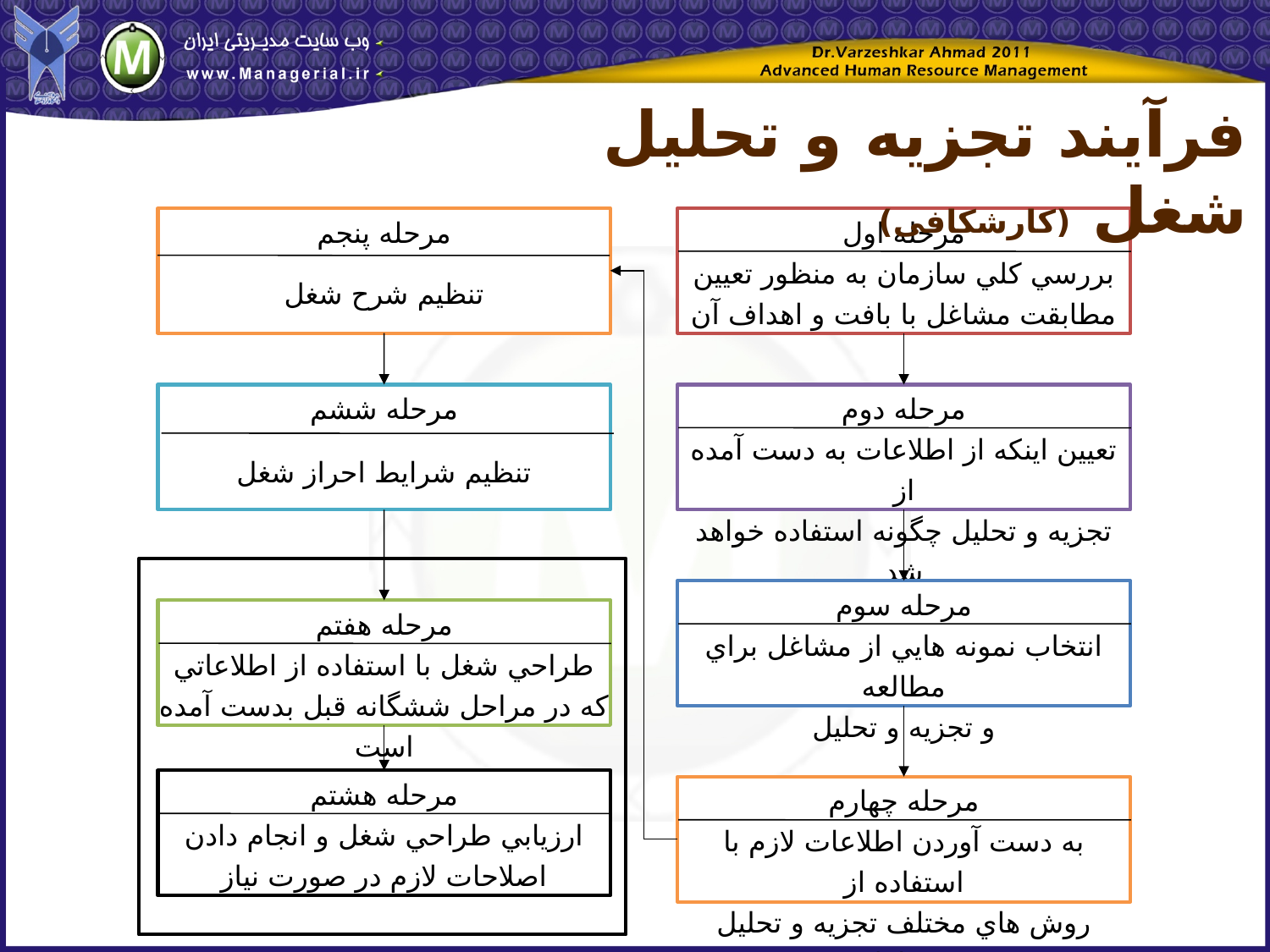

فرآیند تجزیه و تحلیل شغل (کارشکافی)
مرحله پنجم

تنظيم شرح شغل
مرحله اول
بررسي کلي سازمان به منظور تعيين
مطابقت مشاغل با بافت و اهداف آن

مرحله ششم

تنظيم شرايط احراز شغل

مرحله دوم
تعيين اينکه از اطلاعات به دست آمده از
تجزيه و تحليل چگونه استفاده خواهد شد

مرحله سوم
انتخاب نمونه هايي از مشاغل براي مطالعه
و تجزيه و تحليل

مرحله هفتم
طراحي شغل با استفاده از اطلاعاتي که در مراحل ششگانه قبل بدست آمده است

مرحله هشتم
ارزيابي طراحي شغل و انجام دادن
اصلاحات لازم در صورت نياز

مرحله چهارم
به دست آوردن اطلاعات لازم با استفاده از
روش هاي مختلف تجزيه و تحليل مشاغل